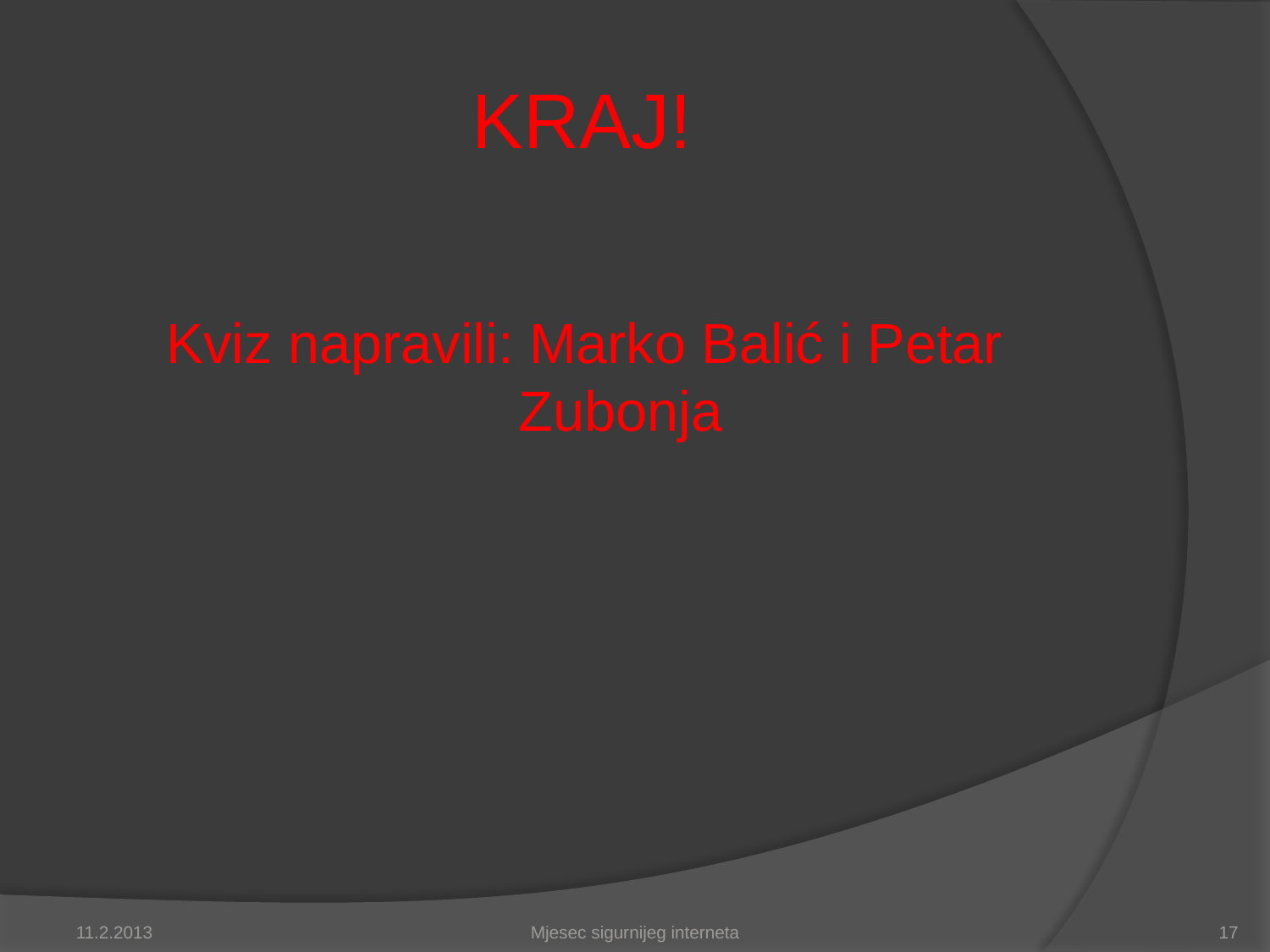

# KRAJ!

Kviz napravili: Marko Balić i Petar Zubonja
11.2.2013
Mjesec sigurnijeg interneta
17